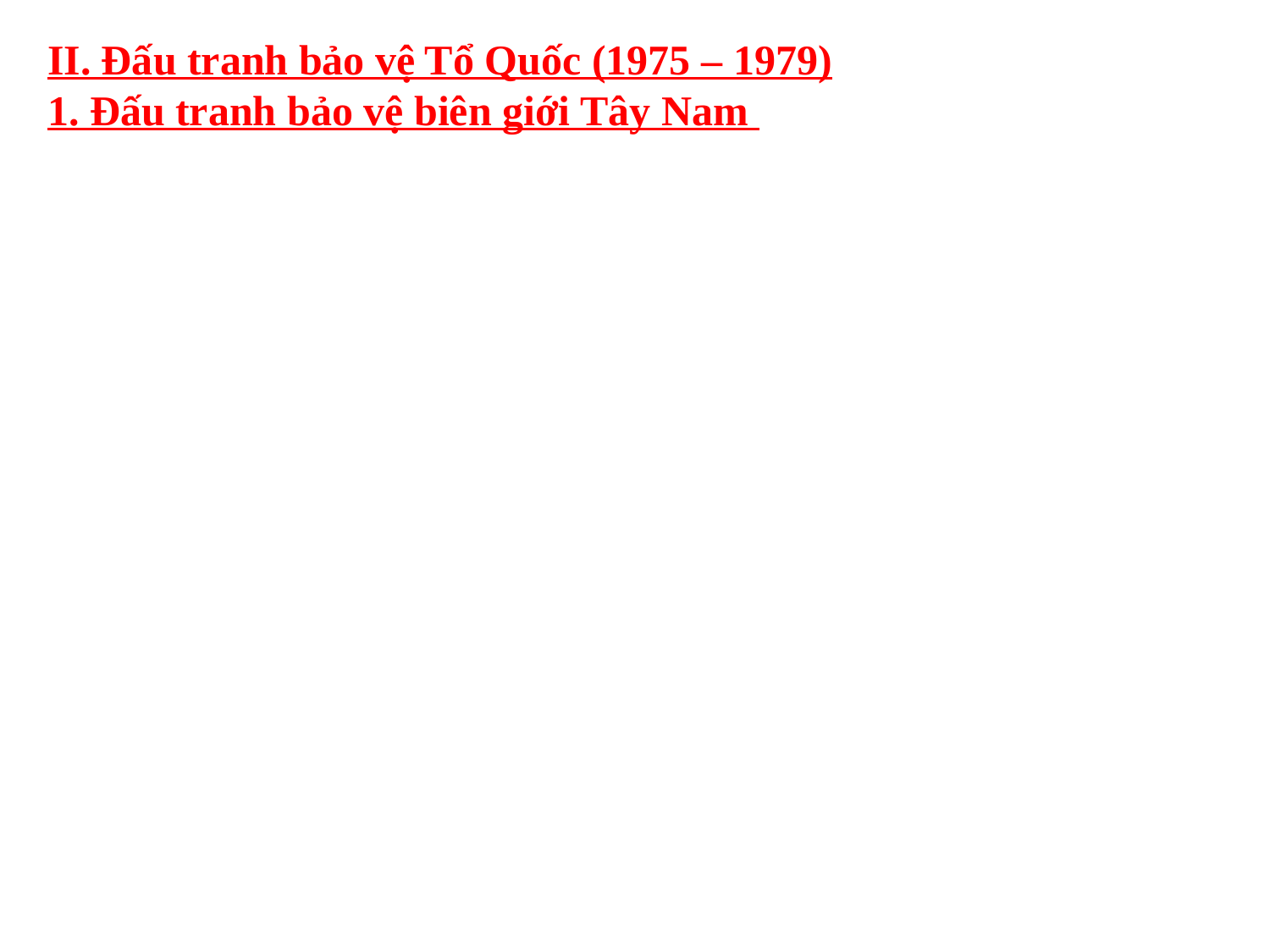

II. Đấu tranh bảo vệ Tổ Quốc (1975 – 1979)
1. Đấu tranh bảo vệ biên giới Tây Nam